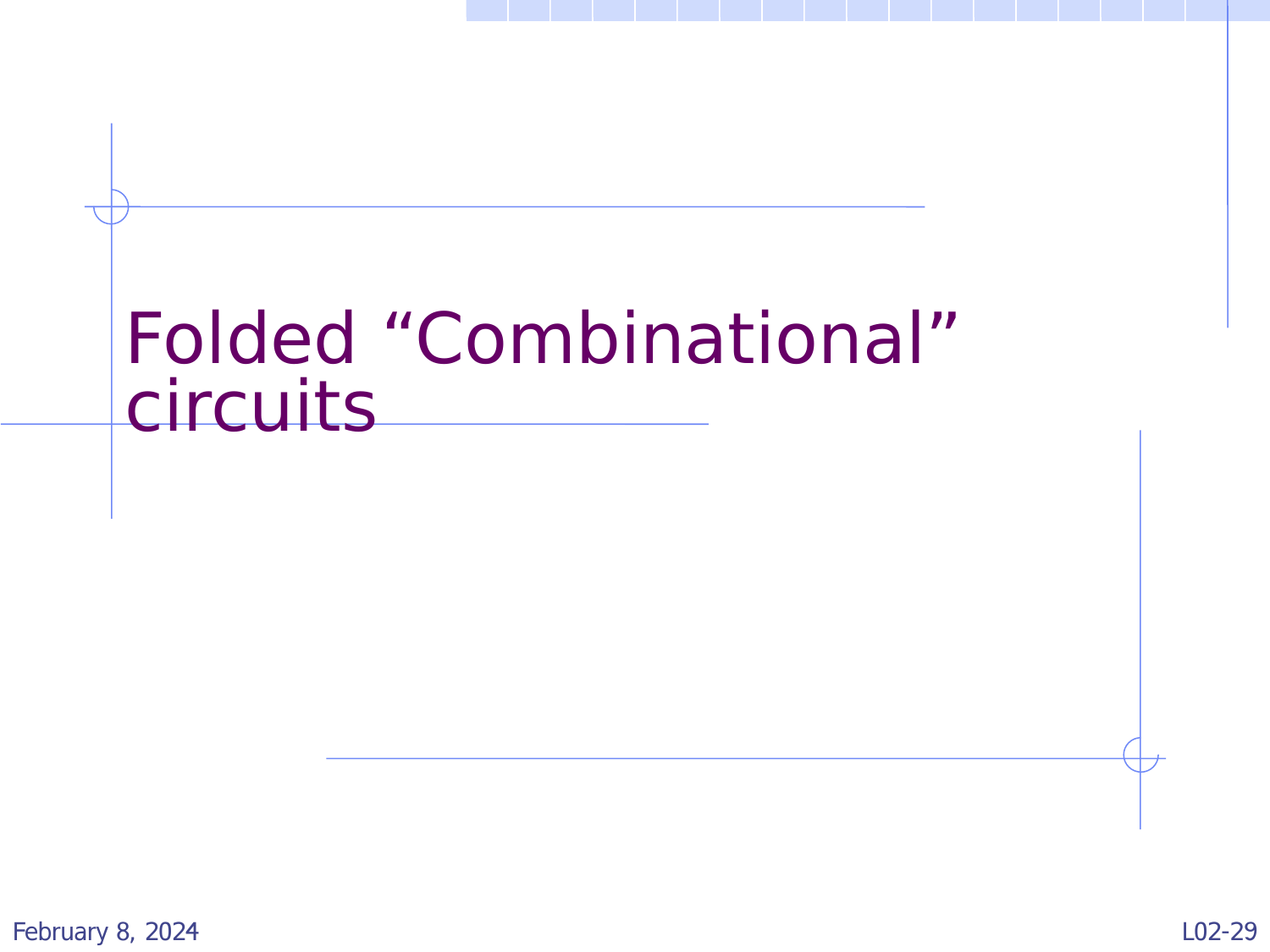

Folded “Combinational” circuits
February 8, 2024
L02-29